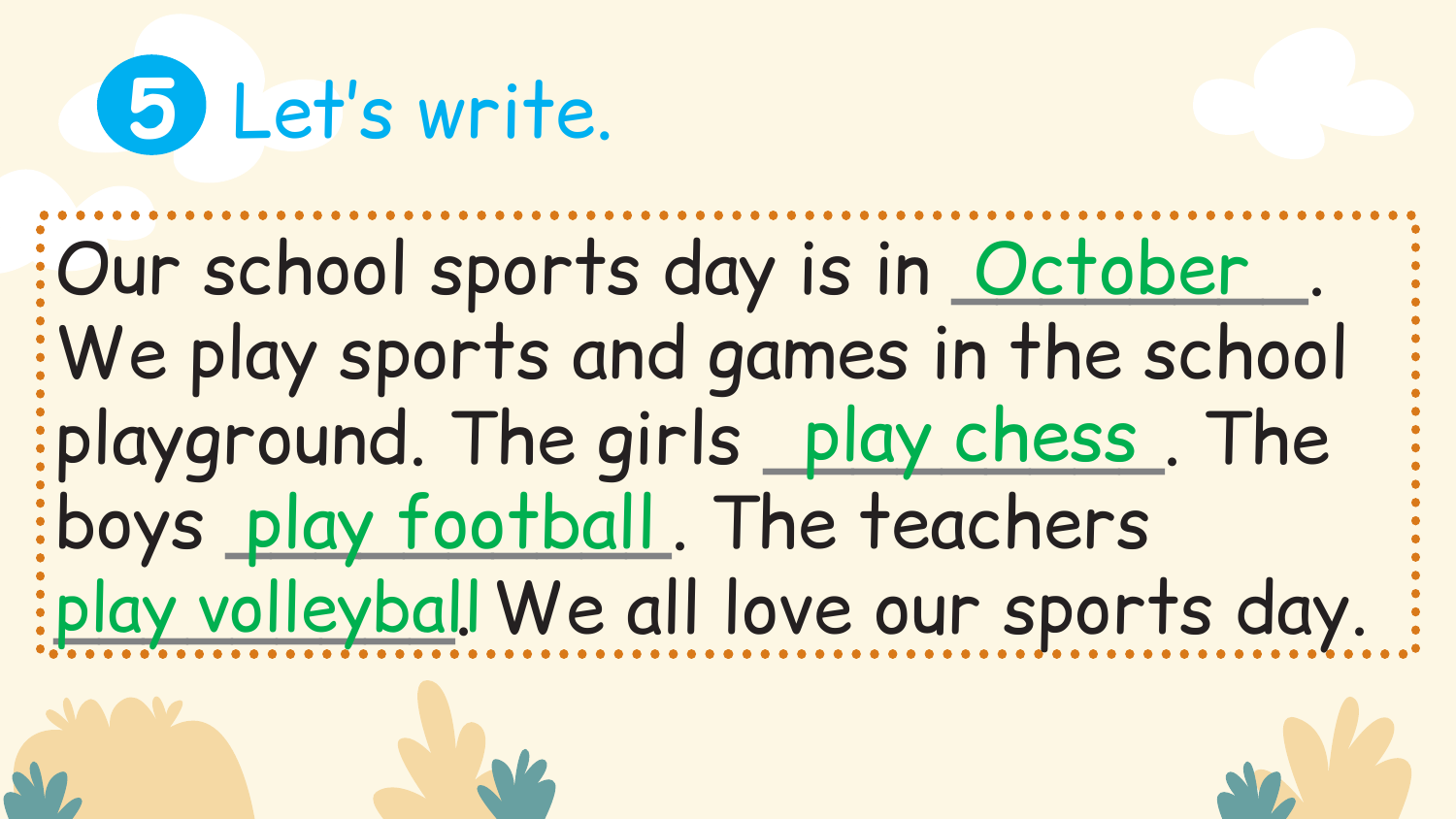

5
Let’s write.
Our school sports day is in ________. We play sports and games in the school playground. The girls _________. The boys __________. The teachers _________. We all love our sports day.
October
play chess
play football
play volleyball